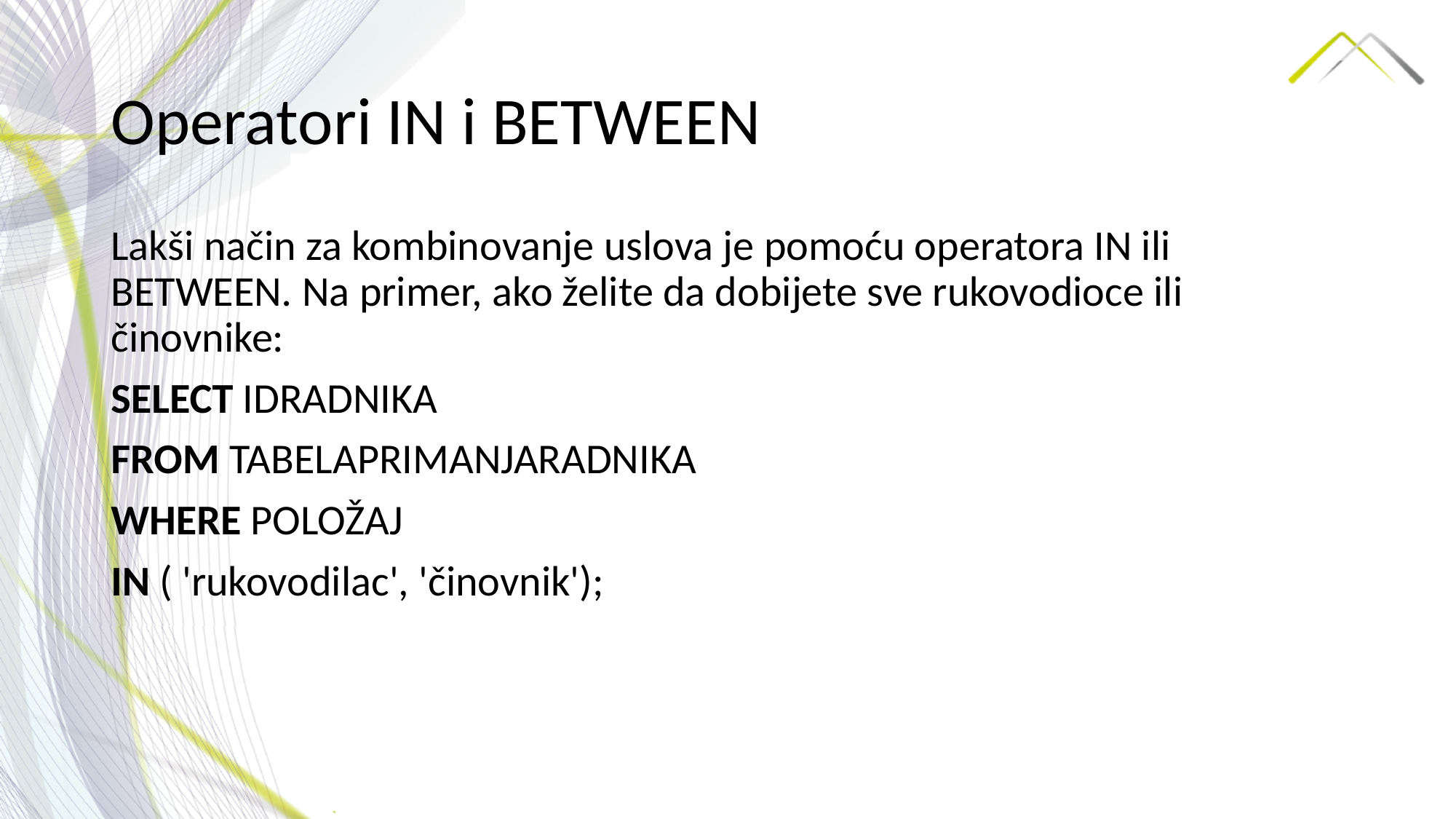

# Оperatori IN i BETWEEN
Lakši način za kombinovanje uslova je pomoću operatora IN ili BETWEEN. Na primer, ako želite da dobijete sve rukovodioce ili činovnike:
SELECT IDRADNIKA
FROM TABELAPRIMANJARADNIKA
WHERE POLOŽAJ
IN ( 'rukovodilac', 'činovnik');